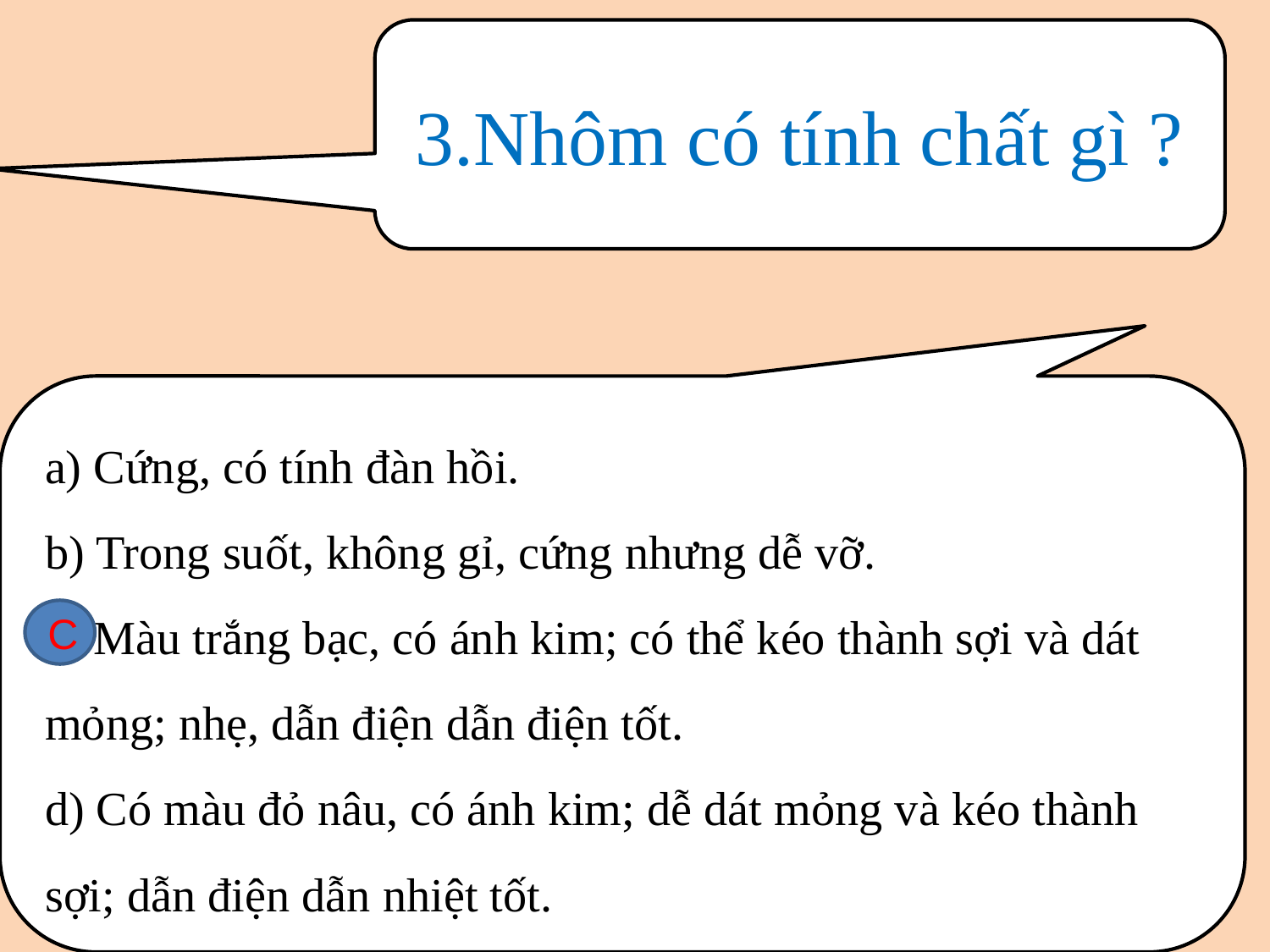

3.Nhôm có tính chất gì ?
#
a) Cứng, có tính đàn hồi.
b) Trong suốt, không gỉ, cứng nhưng dễ vỡ.
c) Màu trắng bạc, có ánh kim; có thể kéo thành sợi và dát mỏng; nhẹ, dẫn điện dẫn điện tốt.
d) Có màu đỏ nâu, có ánh kim; dễ dát mỏng và kéo thành sợi; dẫn điện dẫn nhiệt tốt.
C